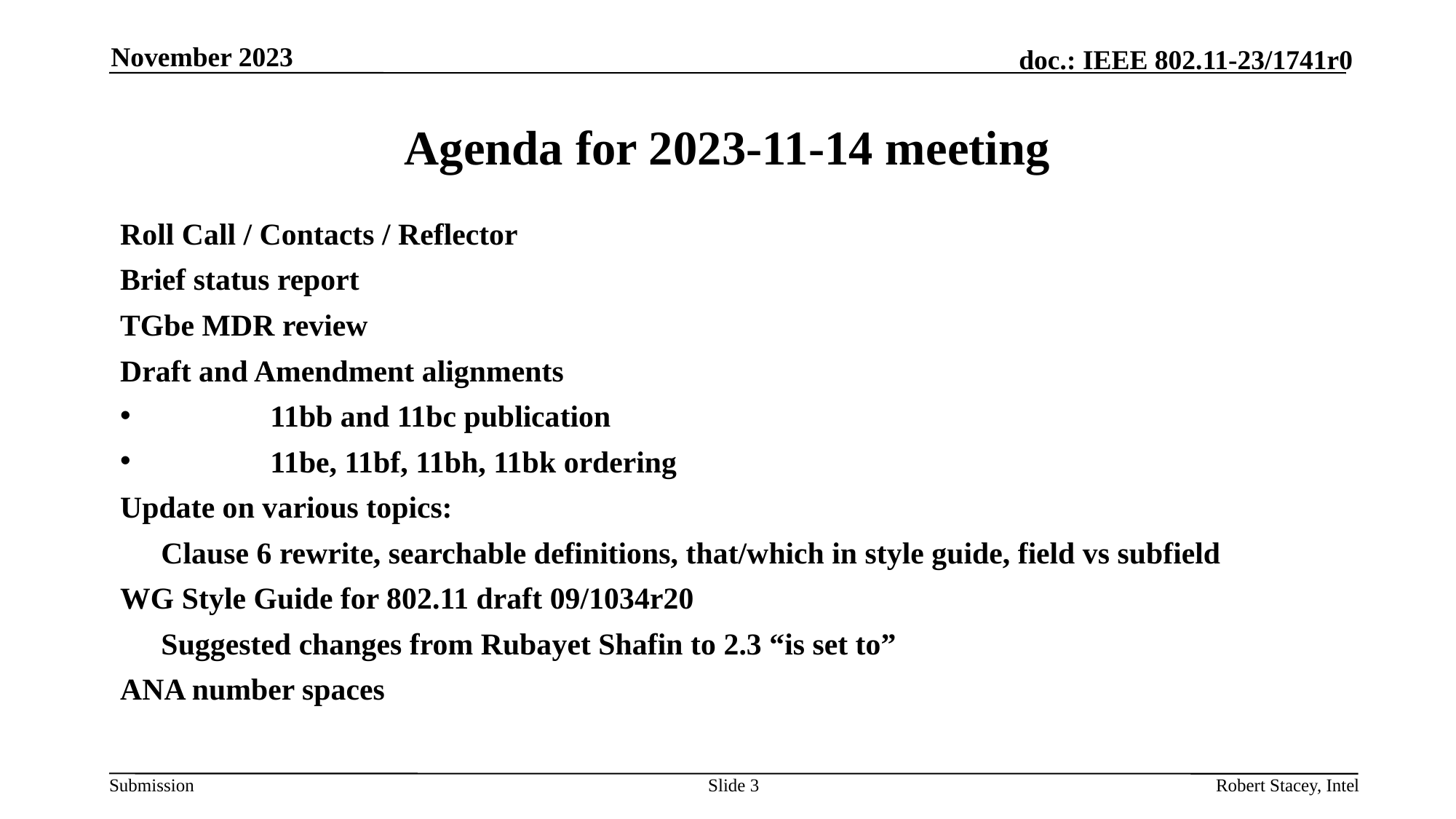

November 2023
# Agenda for 2023-11-14 meeting
Roll Call / Contacts / Reflector
Brief status report
TGbe MDR review
Draft and Amendment alignments
	11bb and 11bc publication
	11be, 11bf, 11bh, 11bk ordering
Update on various topics:
	Clause 6 rewrite, searchable definitions, that/which in style guide, field vs subfield
WG Style Guide for 802.11 draft 09/1034r20
	Suggested changes from Rubayet Shafin to 2.3 “is set to”
ANA number spaces

Slide 3
Robert Stacey, Intel